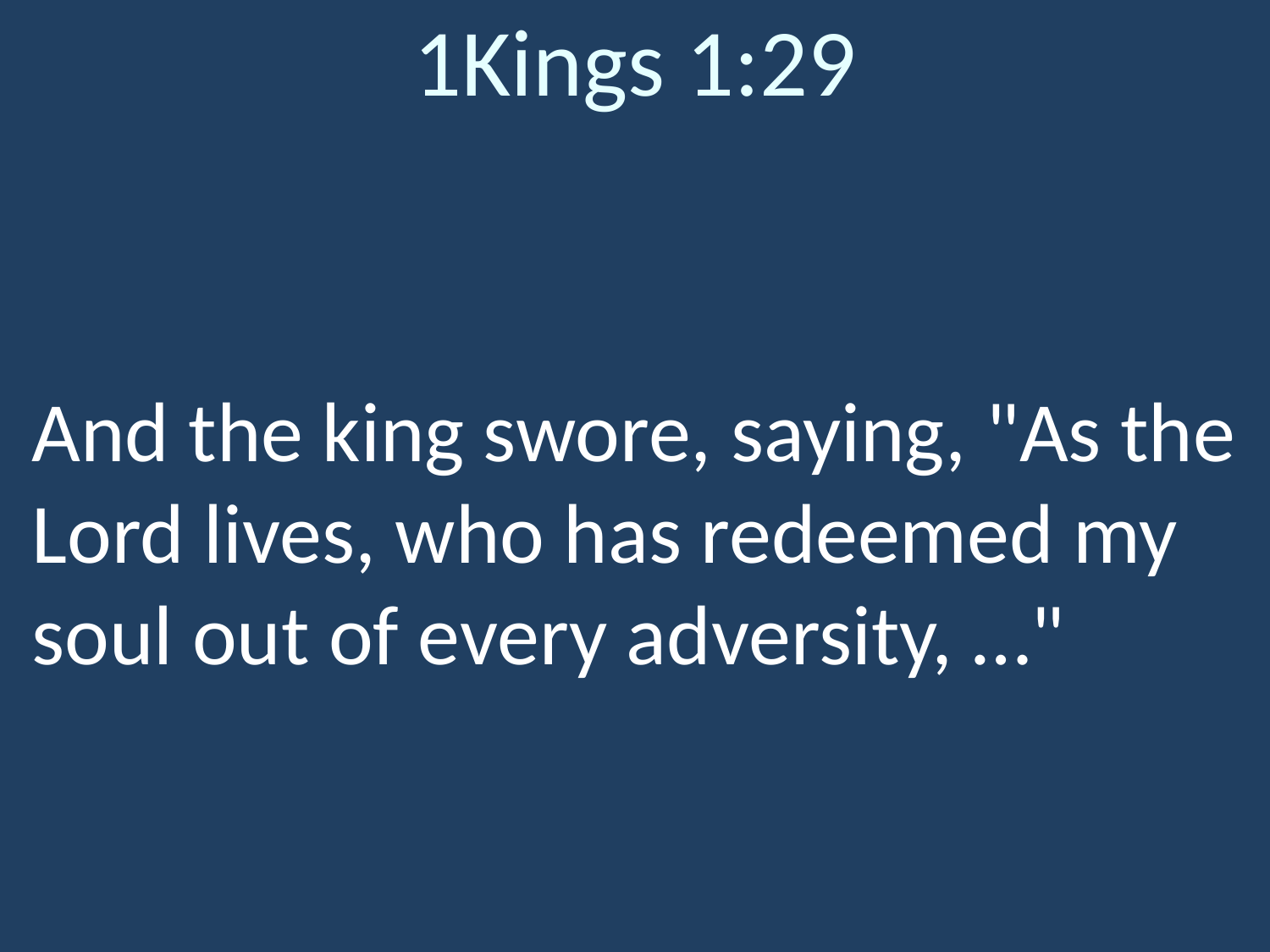

# 1Kings 1:29
And the king swore, saying, "As the Lord lives, who has redeemed my soul out of every adversity, …"